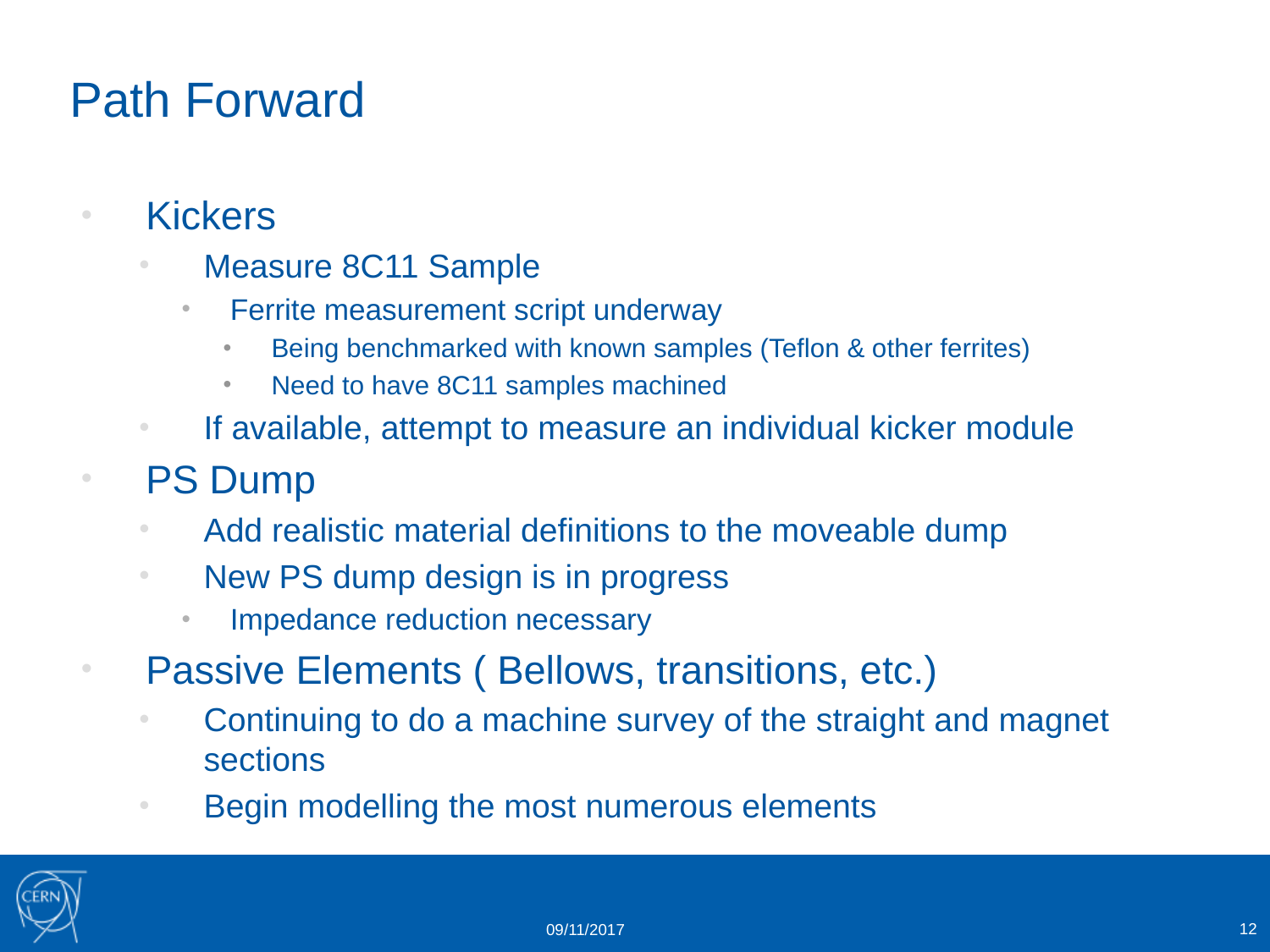

# Path Forward
Kickers
Measure 8C11 Sample
Ferrite measurement script underway
Being benchmarked with known samples (Teflon & other ferrites)
Need to have 8C11 samples machined
If available, attempt to measure an individual kicker module
PS Dump
Add realistic material definitions to the moveable dump
New PS dump design is in progress
Impedance reduction necessary
Passive Elements ( Bellows, transitions, etc.)
Continuing to do a machine survey of the straight and magnet sections
Begin modelling the most numerous elements
12
09/11/2017